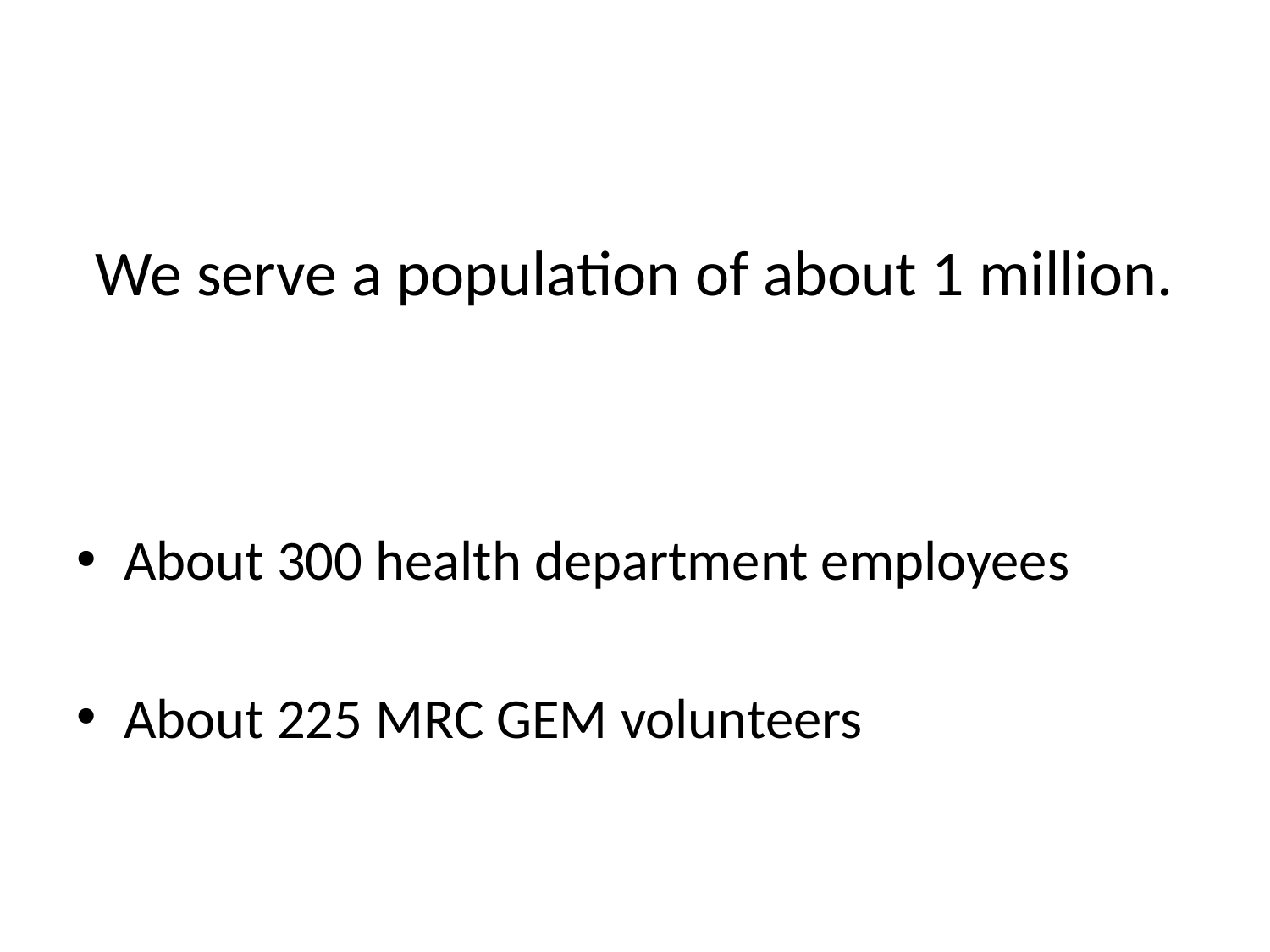

# We serve a population of about 1 million.

About 300 health department employees

About 225 MRC GEM volunteers